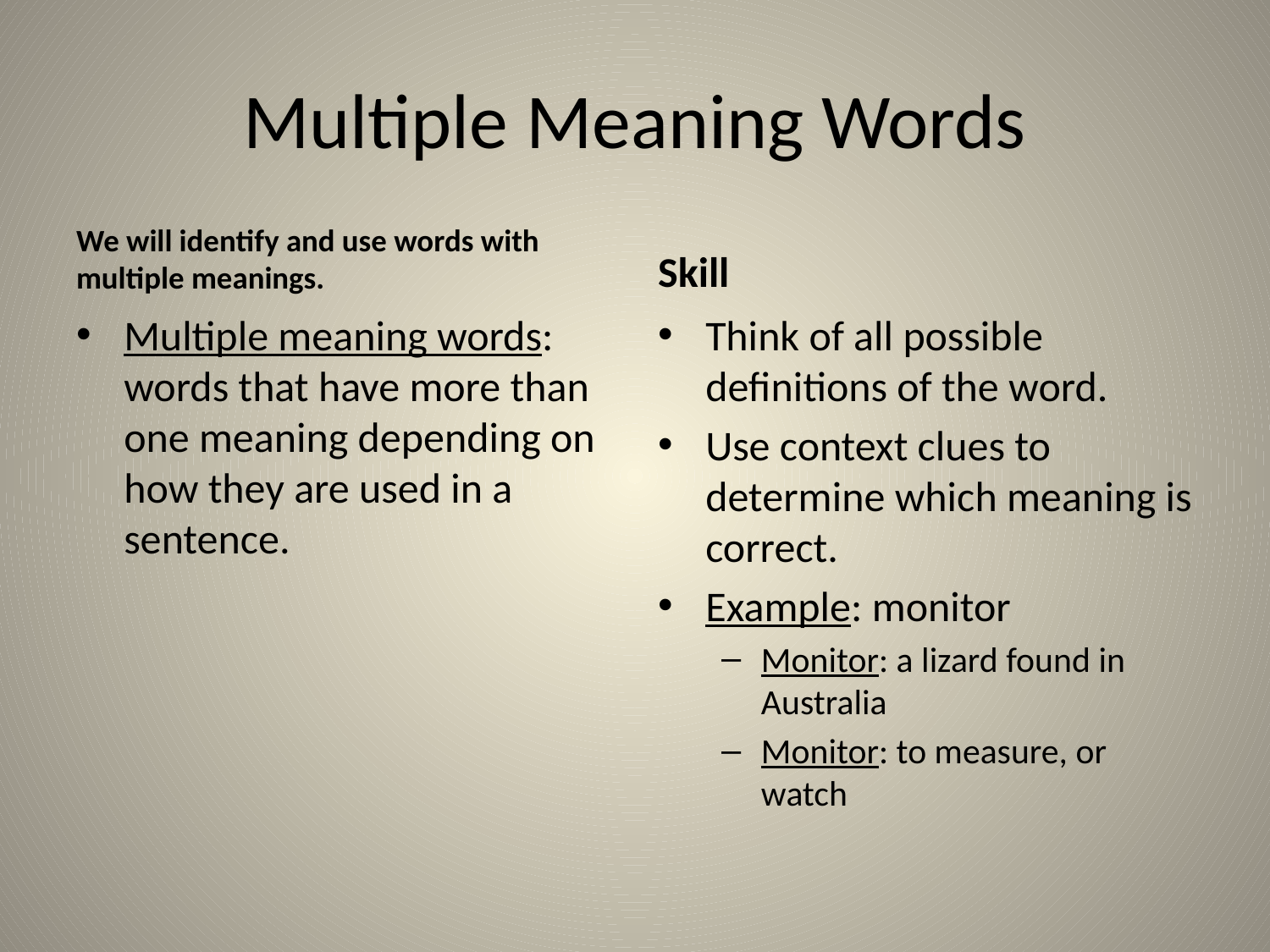

# Multiple Meaning Words
We will identify and use words with multiple meanings.
Skill
Multiple meaning words: words that have more than one meaning depending on how they are used in a sentence.
Think of all possible definitions of the word.
Use context clues to determine which meaning is correct.
Example: monitor
Monitor: a lizard found in Australia
Monitor: to measure, or watch